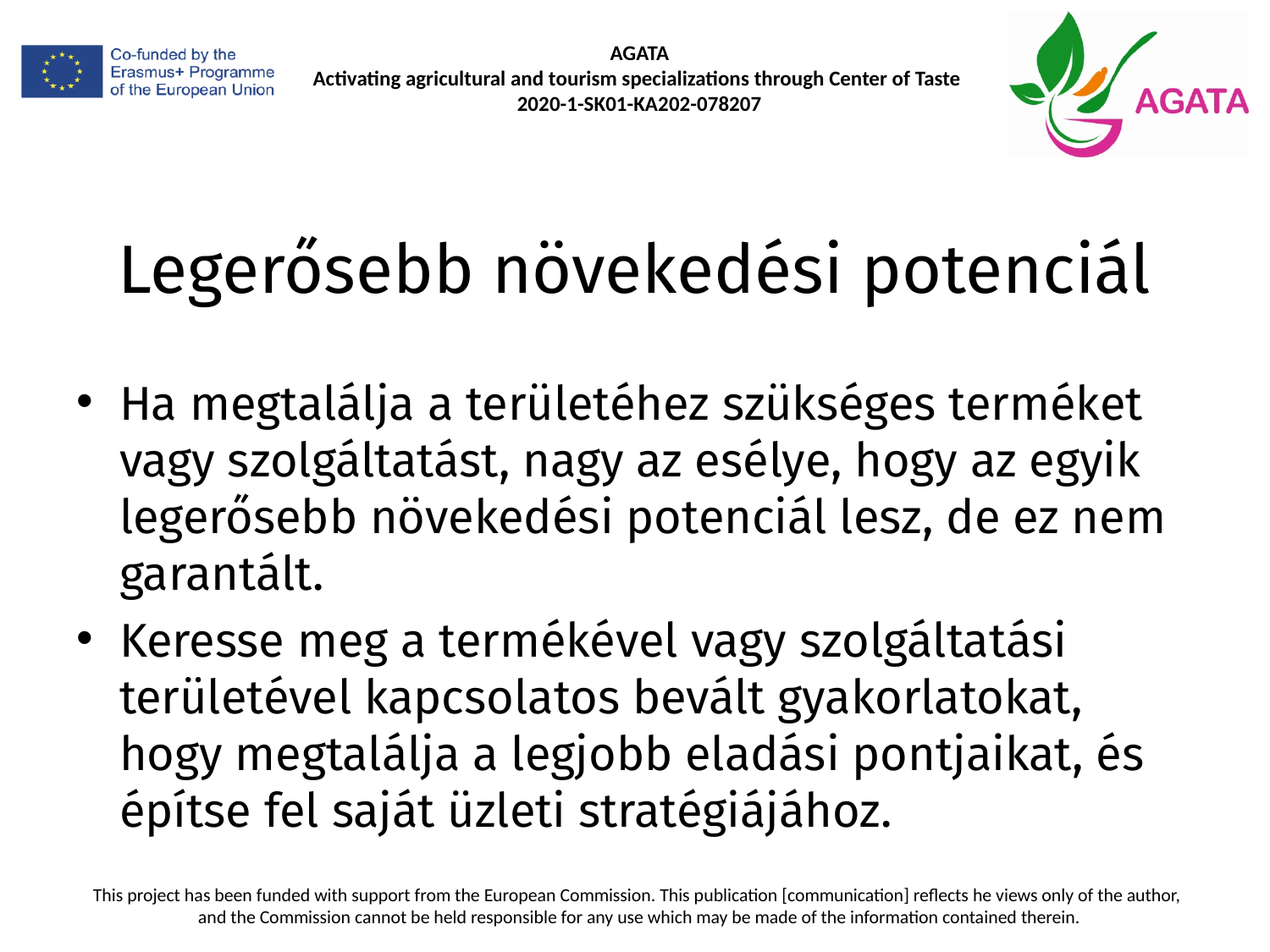

# Legerősebb növekedési potenciál
Ha megtalálja a területéhez szükséges terméket vagy szolgáltatást, nagy az esélye, hogy az egyik legerősebb növekedési potenciál lesz, de ez nem garantált.
Keresse meg a termékével vagy szolgáltatási területével kapcsolatos bevált gyakorlatokat, hogy megtalálja a legjobb eladási pontjaikat, és építse fel saját üzleti stratégiájához.